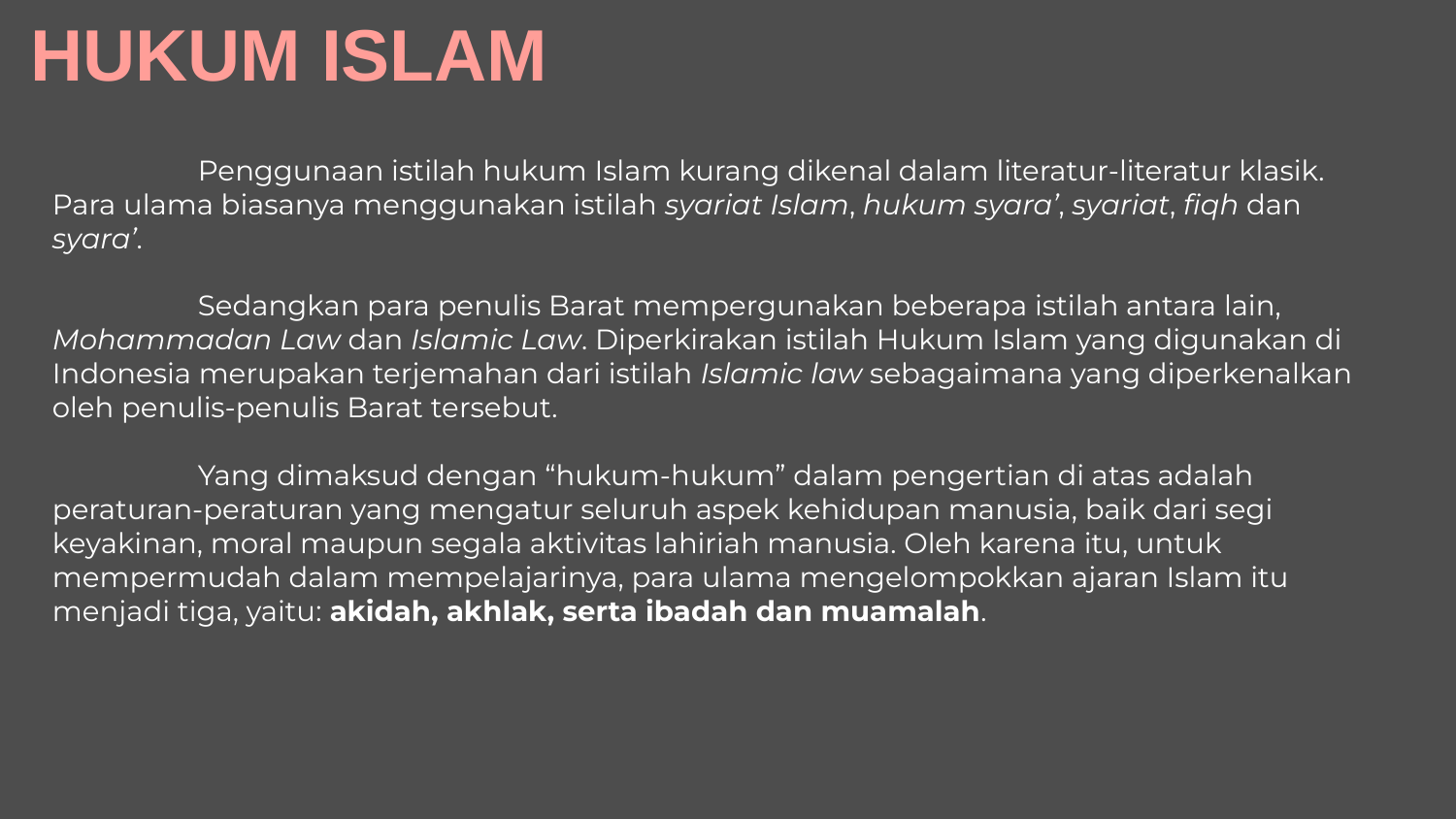

# HUKUM ISLAM
	Penggunaan istilah hukum Islam kurang dikenal dalam literatur-literatur klasik. Para ulama biasanya menggunakan istilah syariat Islam, hukum syara’, syariat, fiqh dan syara’.

	Sedangkan para penulis Barat mempergunakan beberapa istilah antara lain, Mohammadan Law dan Islamic Law. Diperkirakan istilah Hukum Islam yang digunakan di Indonesia merupakan terjemahan dari istilah Islamic law sebagaimana yang diperkenalkan oleh penulis-penulis Barat tersebut.

	Yang dimaksud dengan “hukum-hukum” dalam pengertian di atas adalah peraturan-peraturan yang mengatur seluruh aspek kehidupan manusia, baik dari segi keyakinan, moral maupun segala aktivitas lahiriah manusia. Oleh karena itu, untuk mempermudah dalam mempelajarinya, para ulama mengelompokkan ajaran Islam itu menjadi tiga, yaitu: akidah, akhlak, serta ibadah dan muamalah.